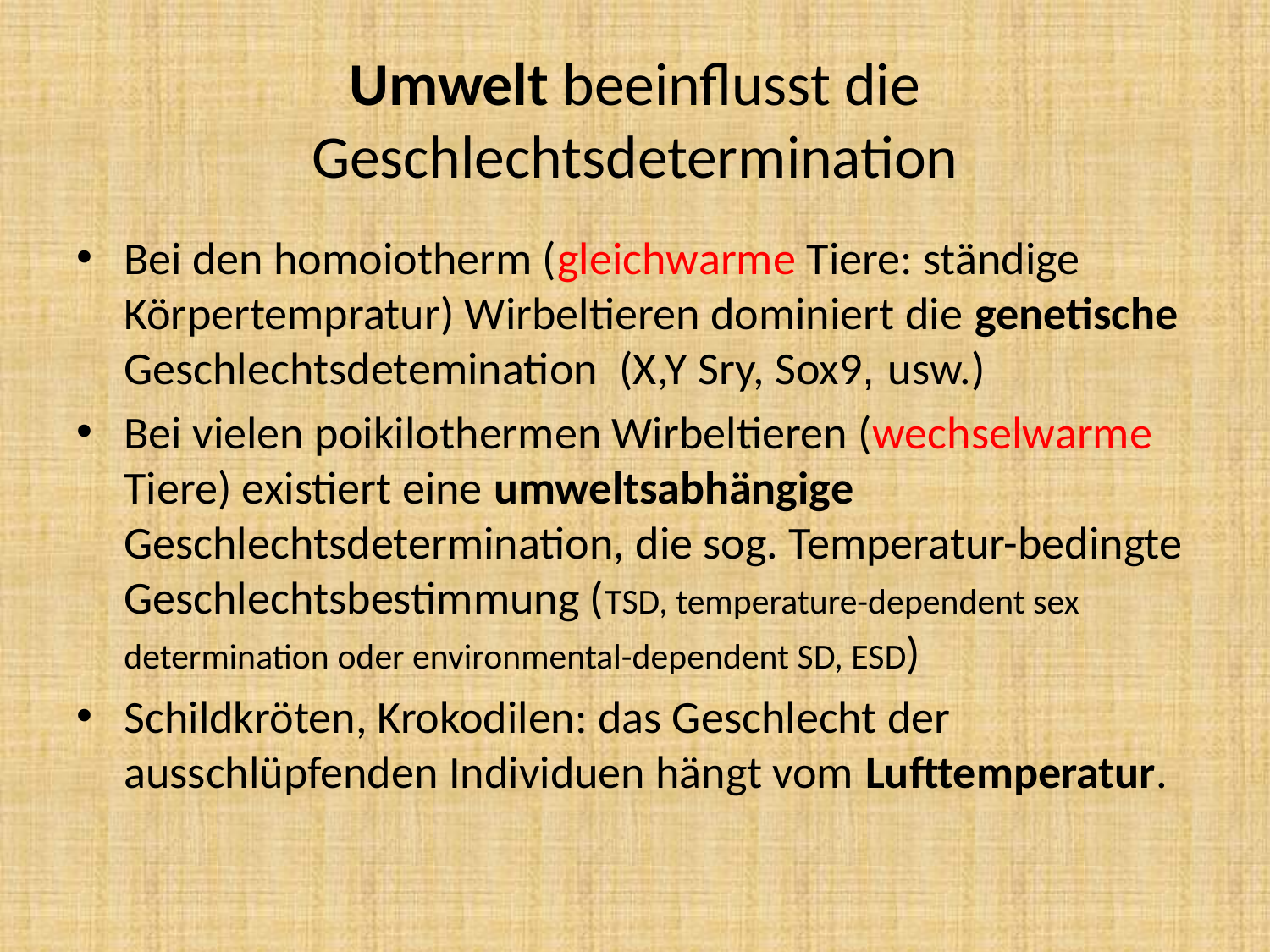

# Umwelt beeinflusst die Geschlechtsdetermination
Bei den homoiotherm (gleichwarme Tiere: ständige Körpertempratur) Wirbeltieren dominiert die genetische Geschlechtsdetemination  (X,Y Sry, Sox9, usw.)
Bei vielen poikilothermen Wirbeltieren (wechselwarme Tiere) existiert eine umweltsabhängige Geschlechtsdetermination, die sog. Temperatur-bedingte Geschlechtsbestimmung (TSD, temperature-dependent sex determination oder environmental-dependent SD, ESD)
Schildkröten, Krokodilen: das Geschlecht der ausschlüpfenden Individuen hängt vom Lufttemperatur.